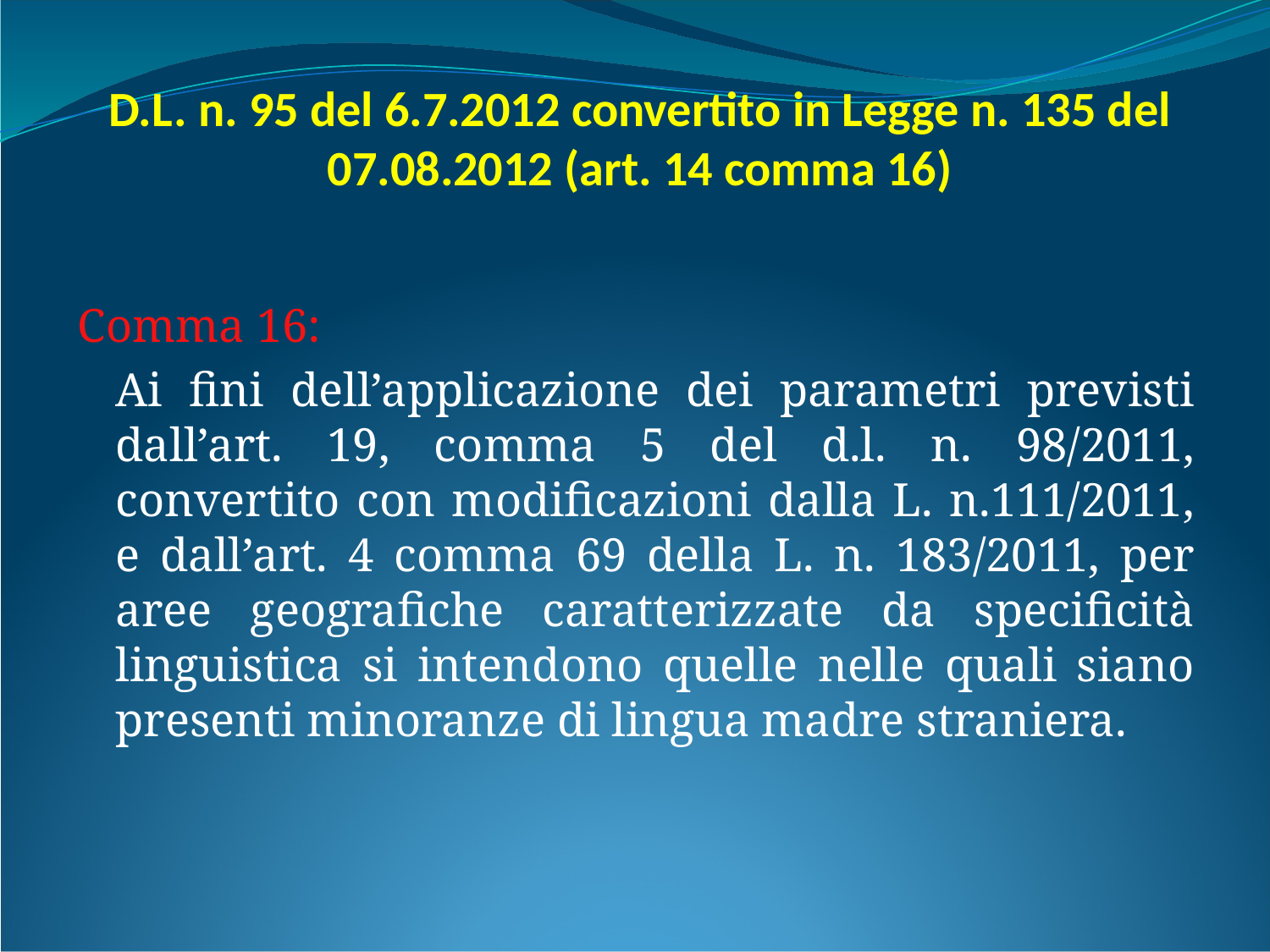

# D.L. n. 95 del 6.7.2012 convertito in Legge n. 135 del 07.08.2012 (art. 14 comma 16)

Comma 16:
	Ai fini dell’applicazione dei parametri previsti dall’art. 19, comma 5 del d.l. n. 98/2011, convertito con modificazioni dalla L. n.111/2011, e dall’art. 4 comma 69 della L. n. 183/2011, per aree geografiche caratterizzate da specificità linguistica si intendono quelle nelle quali siano presenti minoranze di lingua madre straniera.